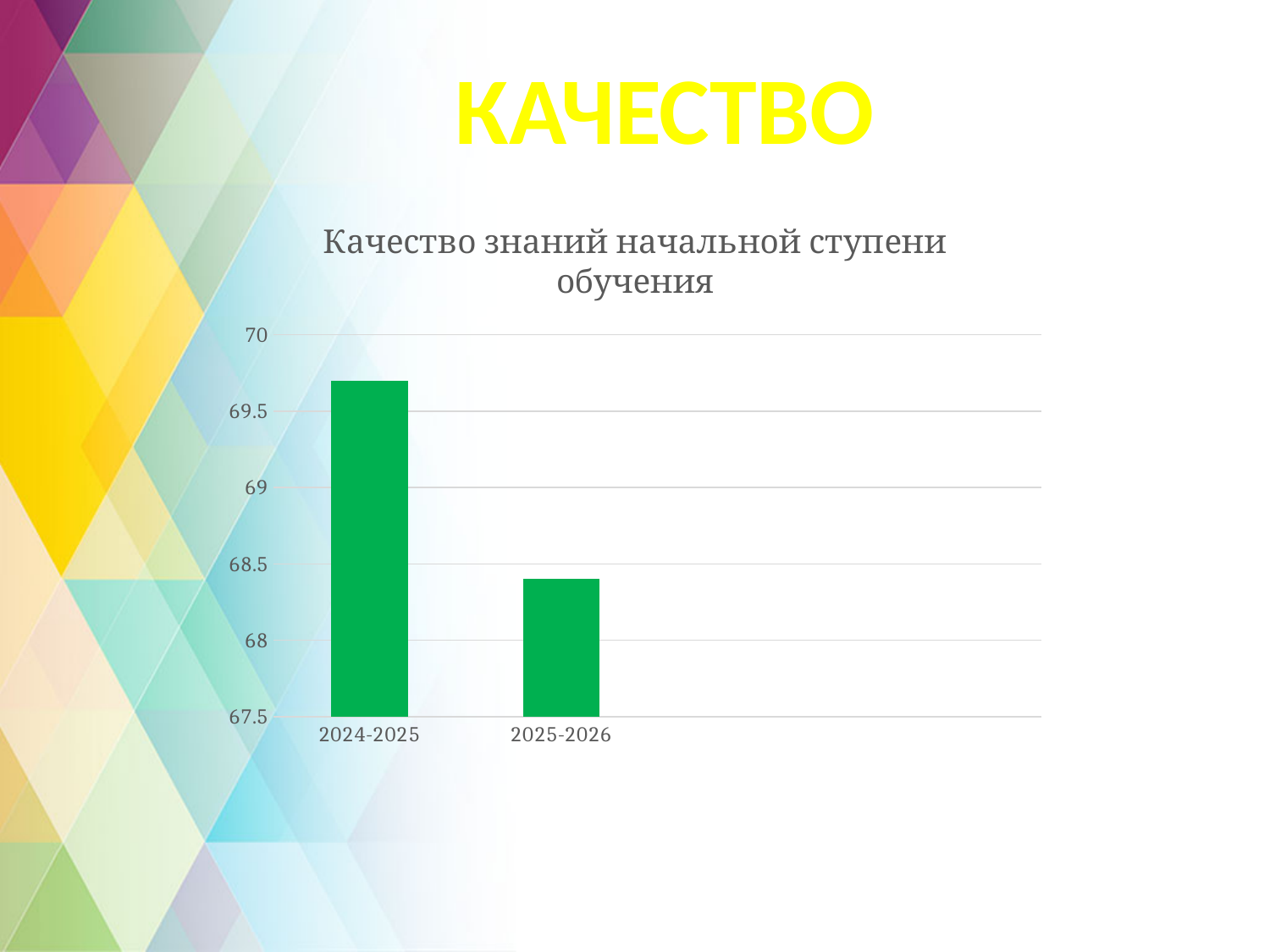

КАЧЕСТВО

### Chart: Качество знаний начальной ступени обучения

| Category | Столбец1 | Столбец3 | Столбец2 |
|---|---|---|---|
| 2024-2025 | 69.7 | None | None |
| 2025-2026 | 68.4 | None | None |